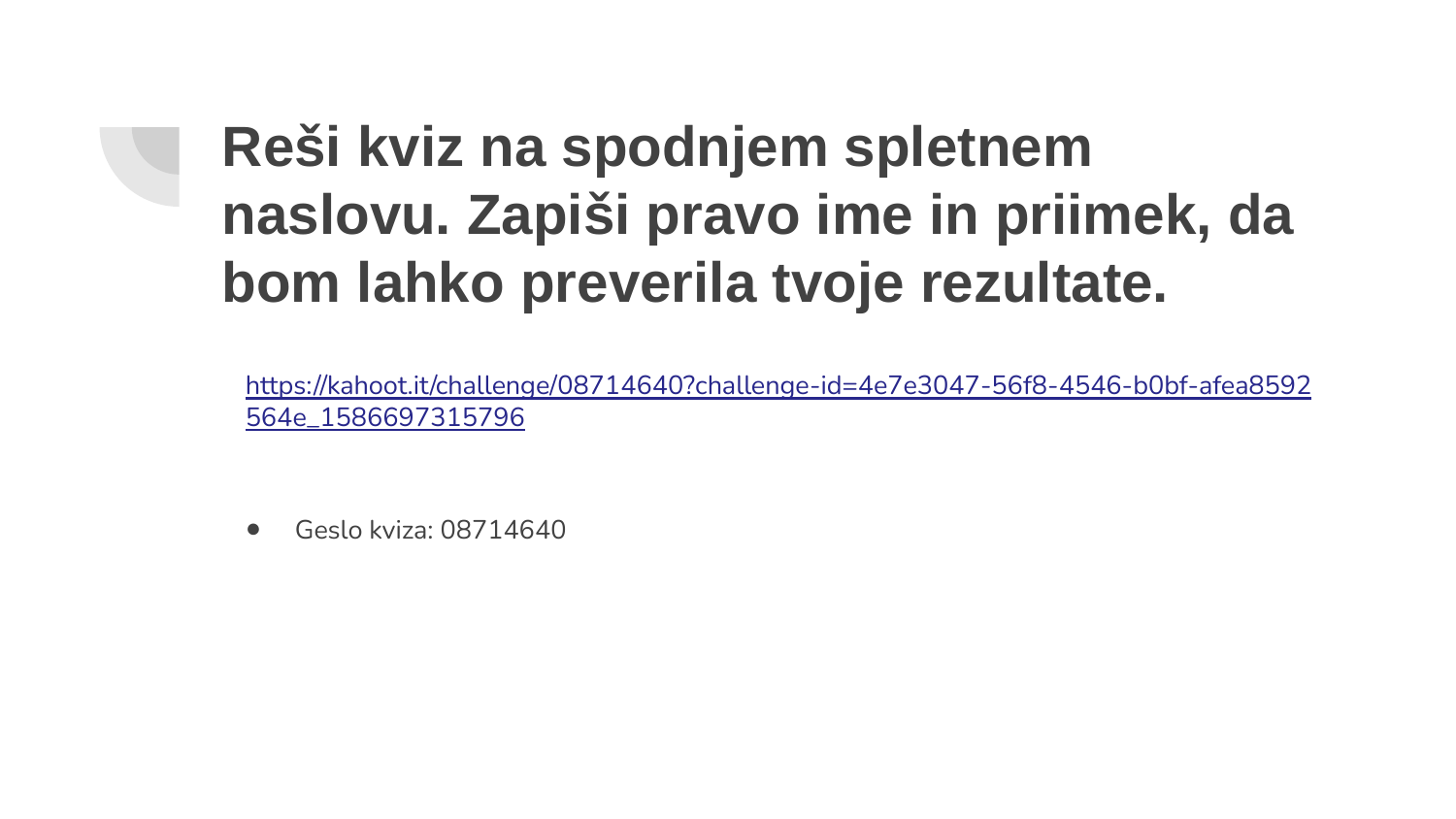

# Reši kviz na spodnjem spletnem naslovu. Zapiši pravo ime in priimek, da bom lahko preverila tvoje rezultate.

https://kahoot.it/challenge/08714640?challenge-id=4e7e3047-56f8-4546-b0bf-afea8592564e_1586697315796

Geslo kviza: 08714640